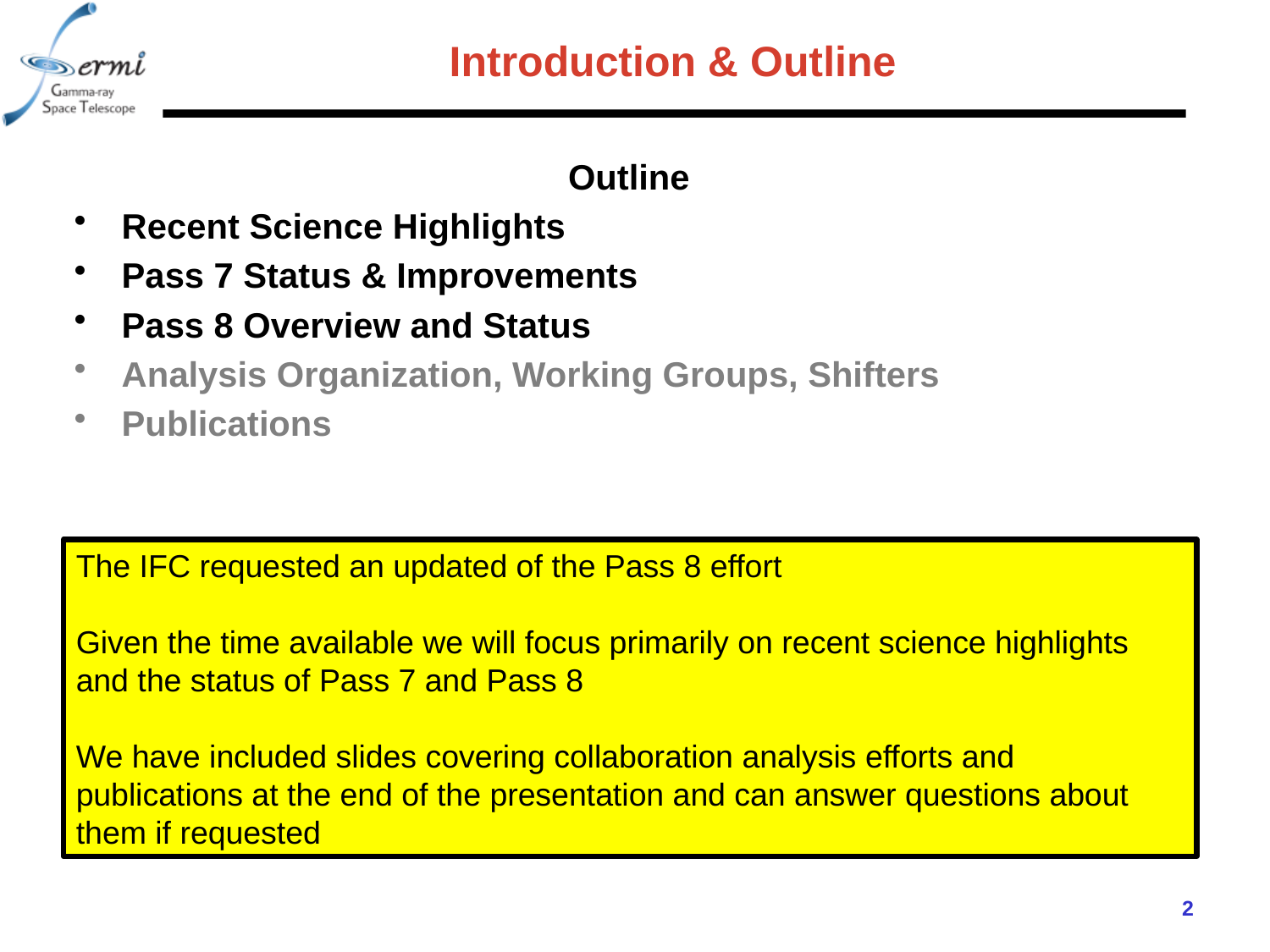

# Introduction & Outline
Outline
Recent Science Highlights
Pass 7 Status & Improvements
Pass 8 Overview and Status
Analysis Organization, Working Groups, Shifters
Publications

The IFC requested an updated of the Pass 8 effort

Given the time available we will focus primarily on recent science highlights and the status of Pass 7 and Pass 8

We have included slides covering collaboration analysis efforts and publications at the end of the presentation and can answer questions about them if requested
2